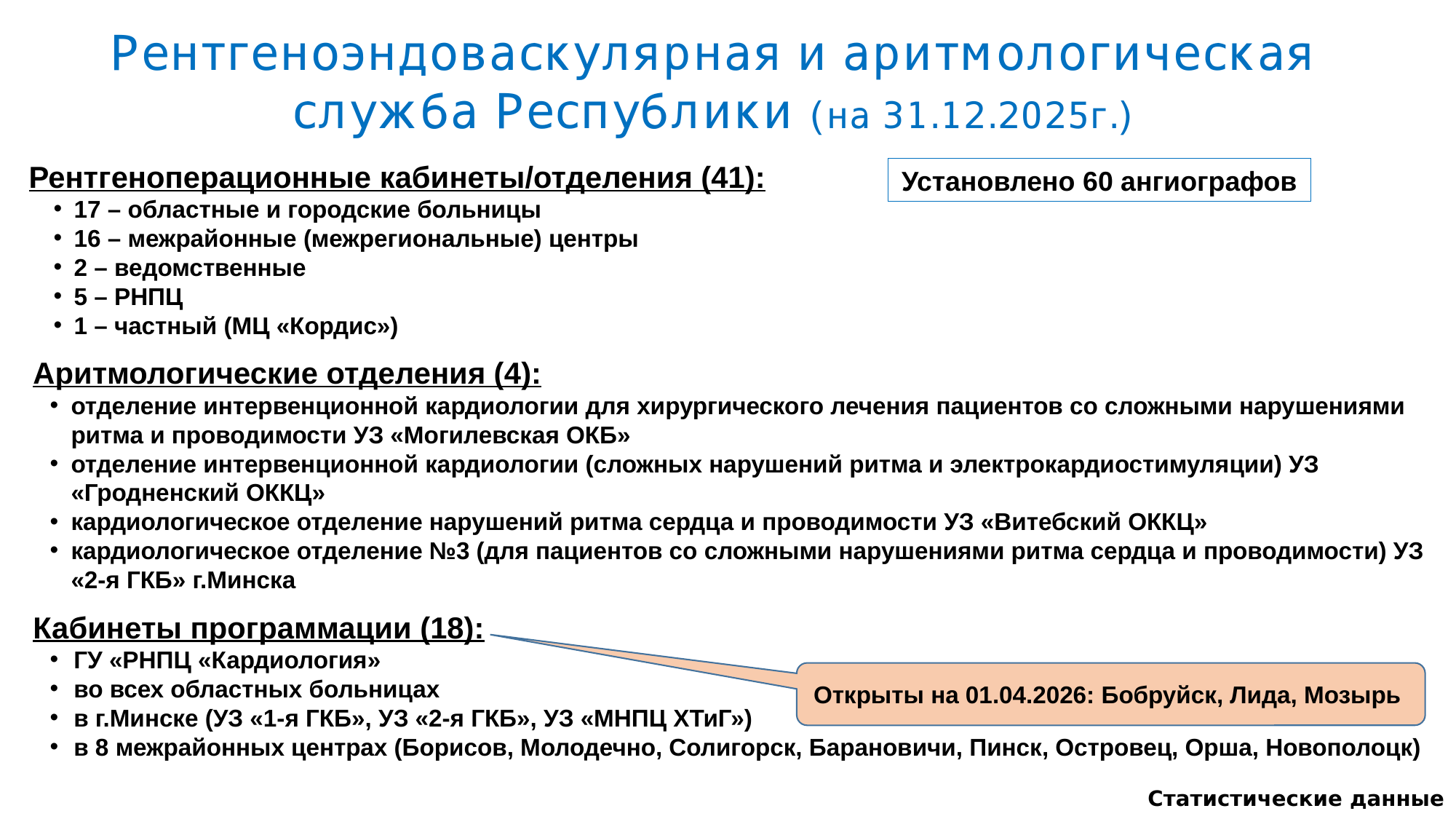

Рентгеноэндоваскулярная и аритмологическая служба Республики (на 31.12.2025г.)
Рентгеноперационные кабинеты/отделения (41):
17 – областные и городские больницы
16 – межрайонные (межрегиональные) центры
2 – ведомственные
5 – РНПЦ
1 – частный (МЦ «Кордис»)

Аритмологические отделения (4):
отделение интервенционной кардиологии для хирургического лечения пациентов со сложными нарушениями ритма и проводимости УЗ «Могилевская ОКБ»
отделение интервенционной кардиологии (сложных нарушений ритма и электрокардиостимуляции) УЗ «Гродненский ОККЦ»
кардиологическое отделение нарушений ритма сердца и проводимости УЗ «Витебский ОККЦ»
кардиологическое отделение №3 (для пациентов со сложными нарушениями ритма сердца и проводимости) УЗ «2-я ГКБ» г.Минска

Кабинеты программации (18):
ГУ «РНПЦ «Кардиология»
во всех областных больницах
в г.Минске (УЗ «1-я ГКБ», УЗ «2-я ГКБ», УЗ «МНПЦ ХТиГ»)
в 8 межрайонных центрах (Борисов, Молодечно, Солигорск, Барановичи, Пинск, Островец, Орша, Новополоцк)

Установлено 60 ангиографов
Открыты на 01.04.2026: Бобруйск, Лида, Мозырь
Статистические данные